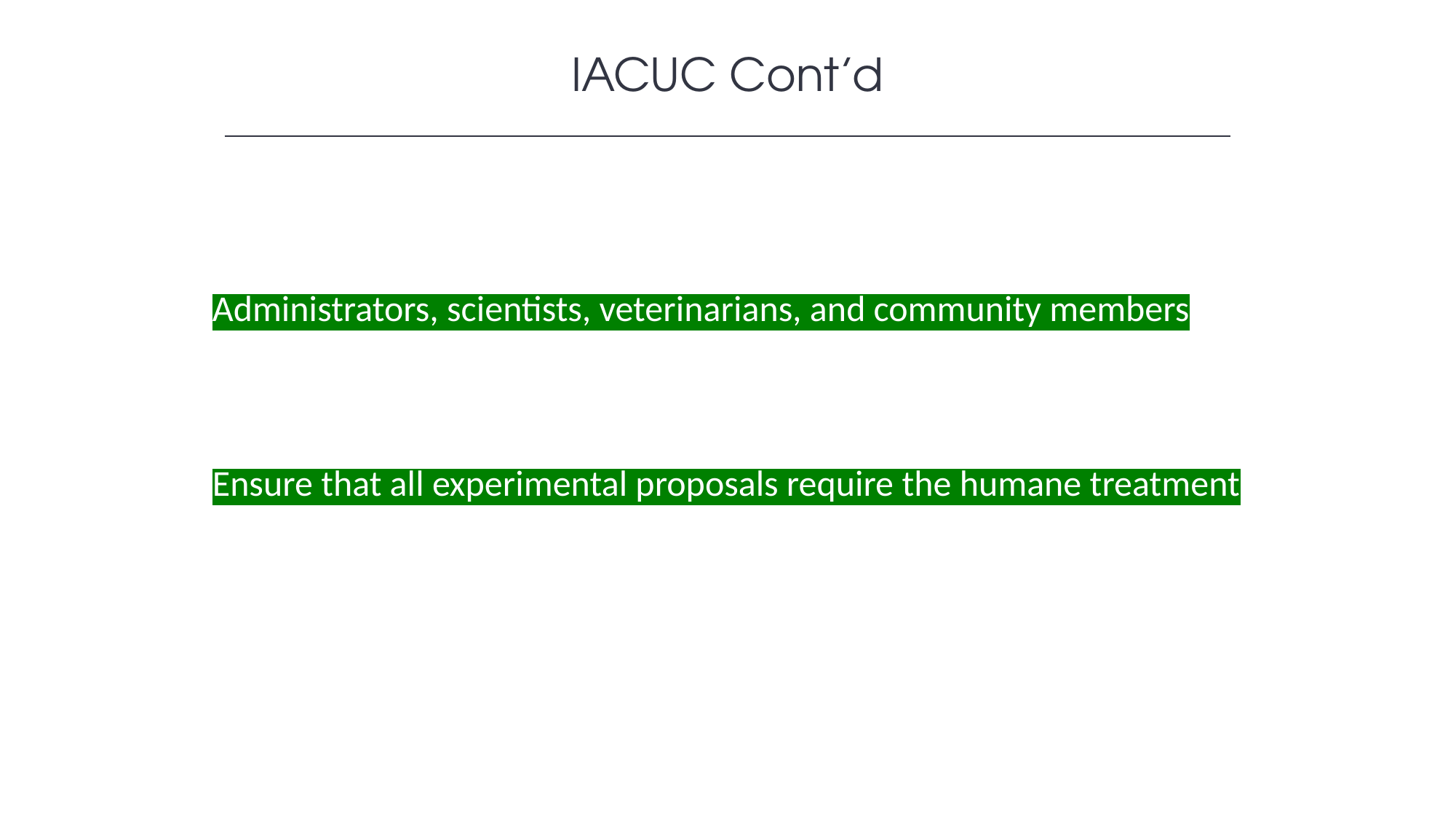

IACUC Cont’d
HAWKES LEARNING
Administrators, scientists, veterinarians, and community members

Ensure that all experimental proposals require the humane treatment